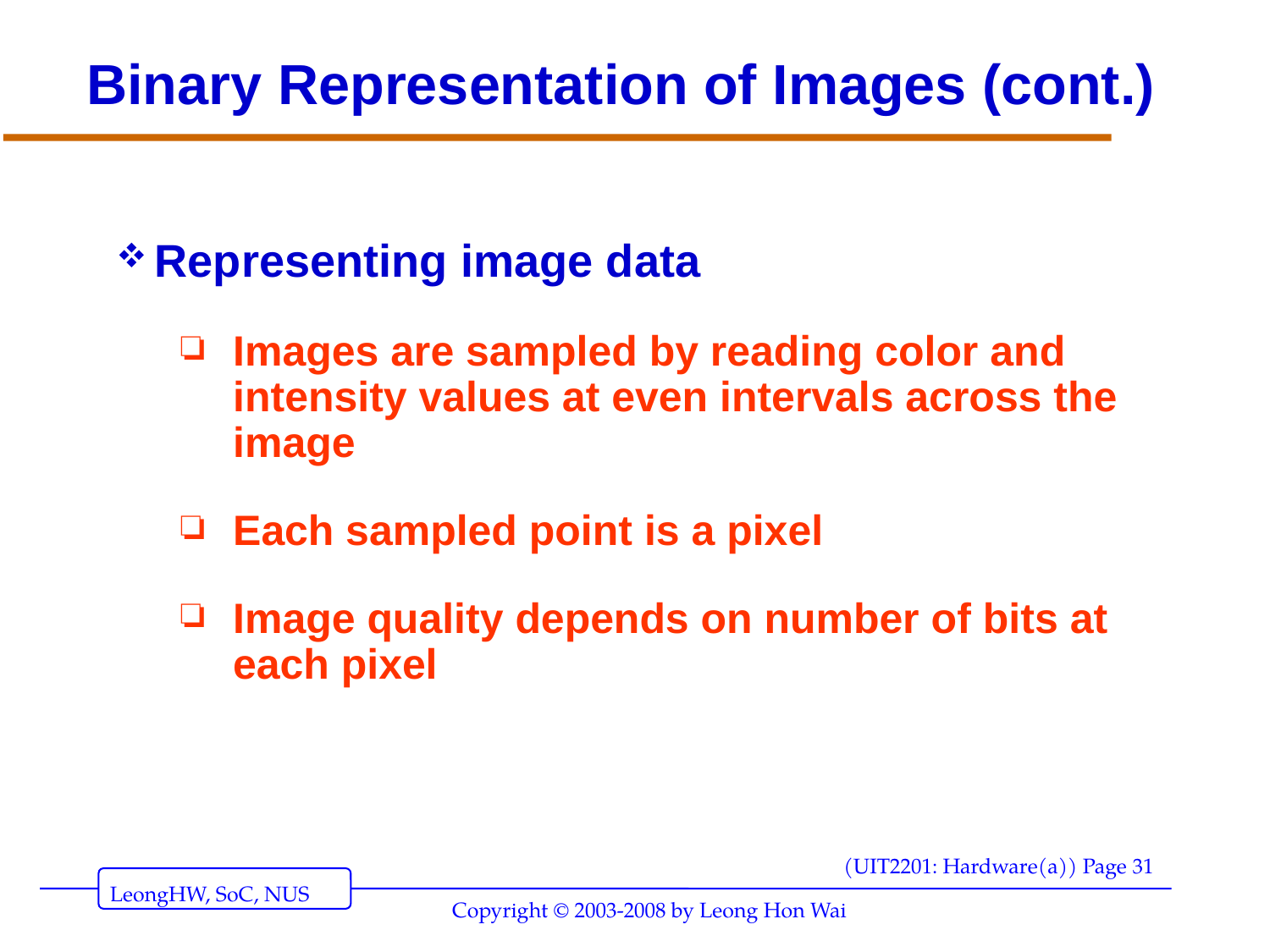

# Binary Representation of Images (cont.)
Representing image data
Images are sampled by reading color and intensity values at even intervals across the image
Each sampled point is a pixel
Image quality depends on number of bits at each pixel